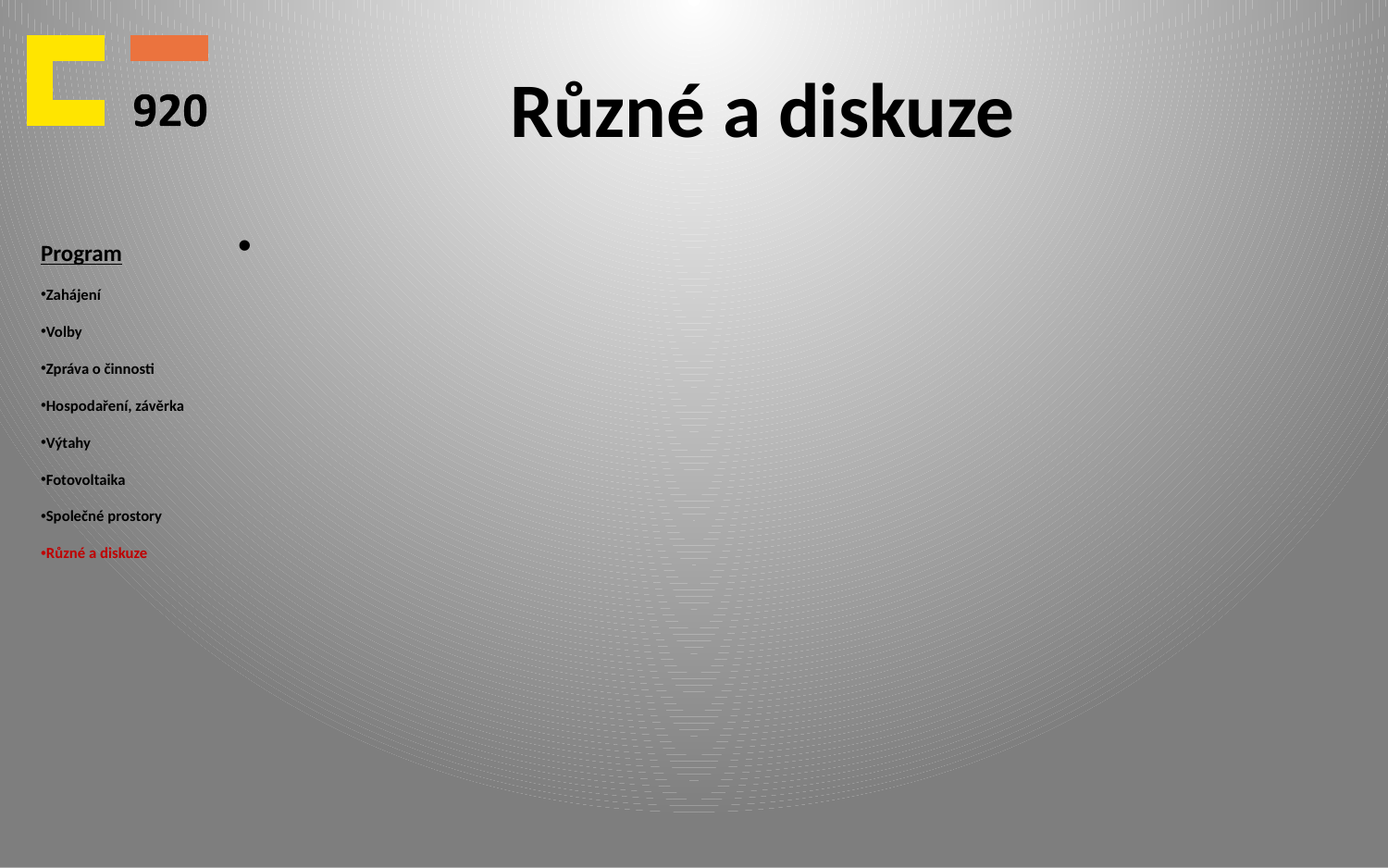

# Různé a diskuze
Program
Zahájení
Volby
Zpráva o činnosti
Hospodaření, závěrka
Výtahy
Fotovoltaika
Společné prostory
Různé a diskuze